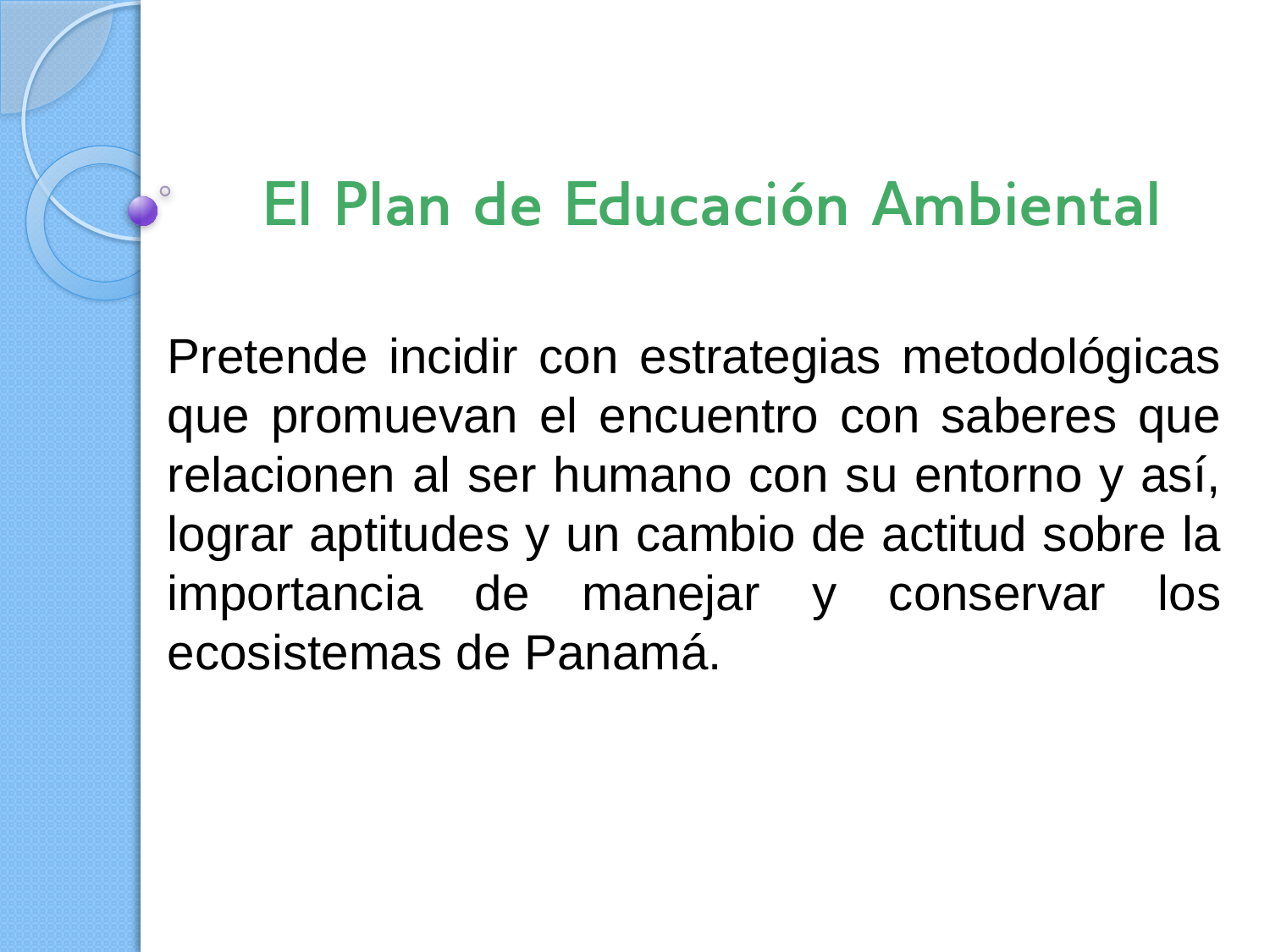

El Plan de Educación Ambiental
Pretende incidir con estrategias metodológicas que promuevan el encuentro con saberes que relacionen al ser humano con su entorno y así, lograr aptitudes y un cambio de actitud sobre la importancia de manejar y conservar los ecosistemas de Panamá.